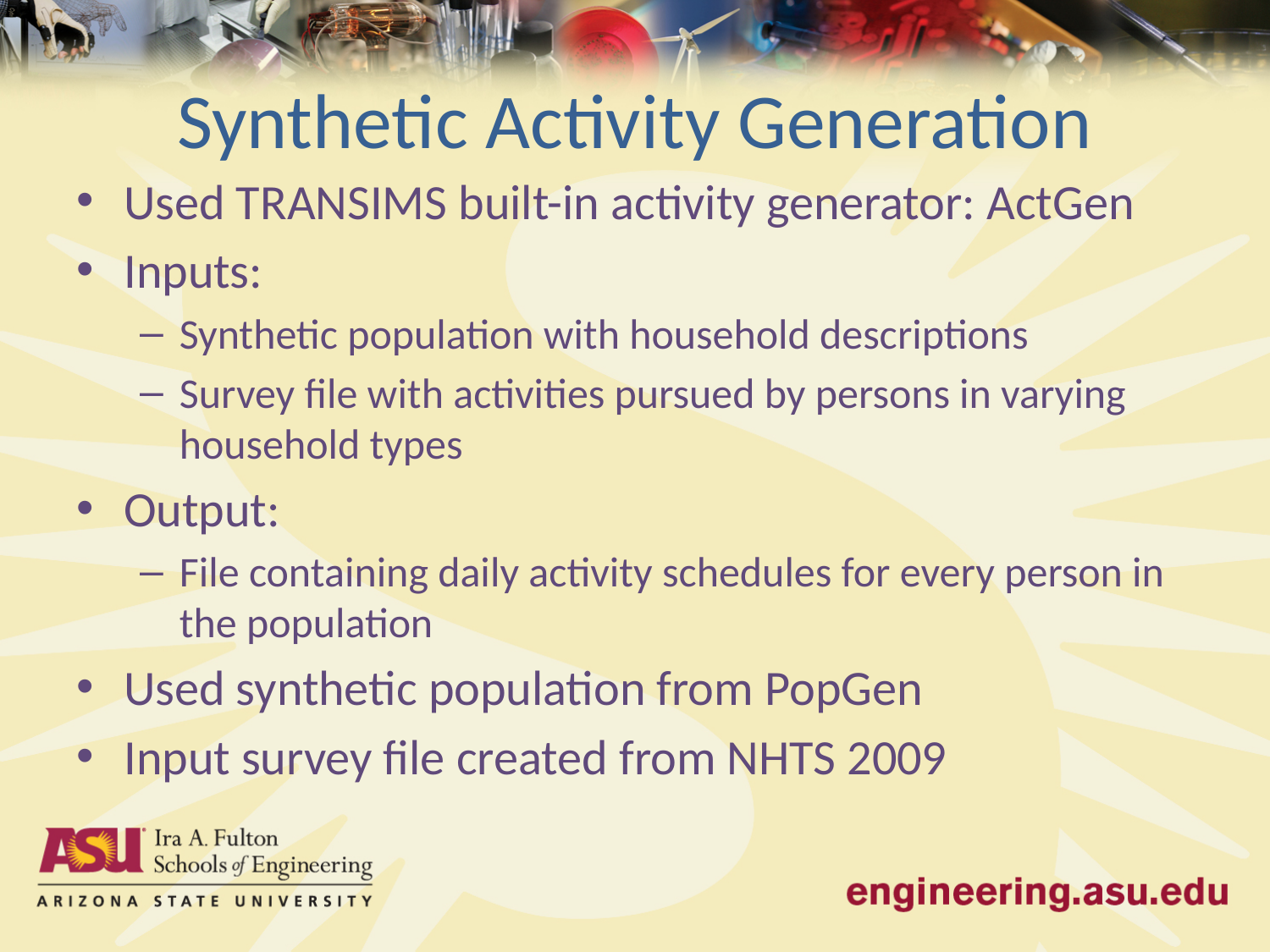

# Synthetic Activity Generation
Used TRANSIMS built-in activity generator: ActGen
Inputs:
Synthetic population with household descriptions
Survey file with activities pursued by persons in varying household types
Output:
File containing daily activity schedules for every person in the population
Used synthetic population from PopGen
Input survey file created from NHTS 2009